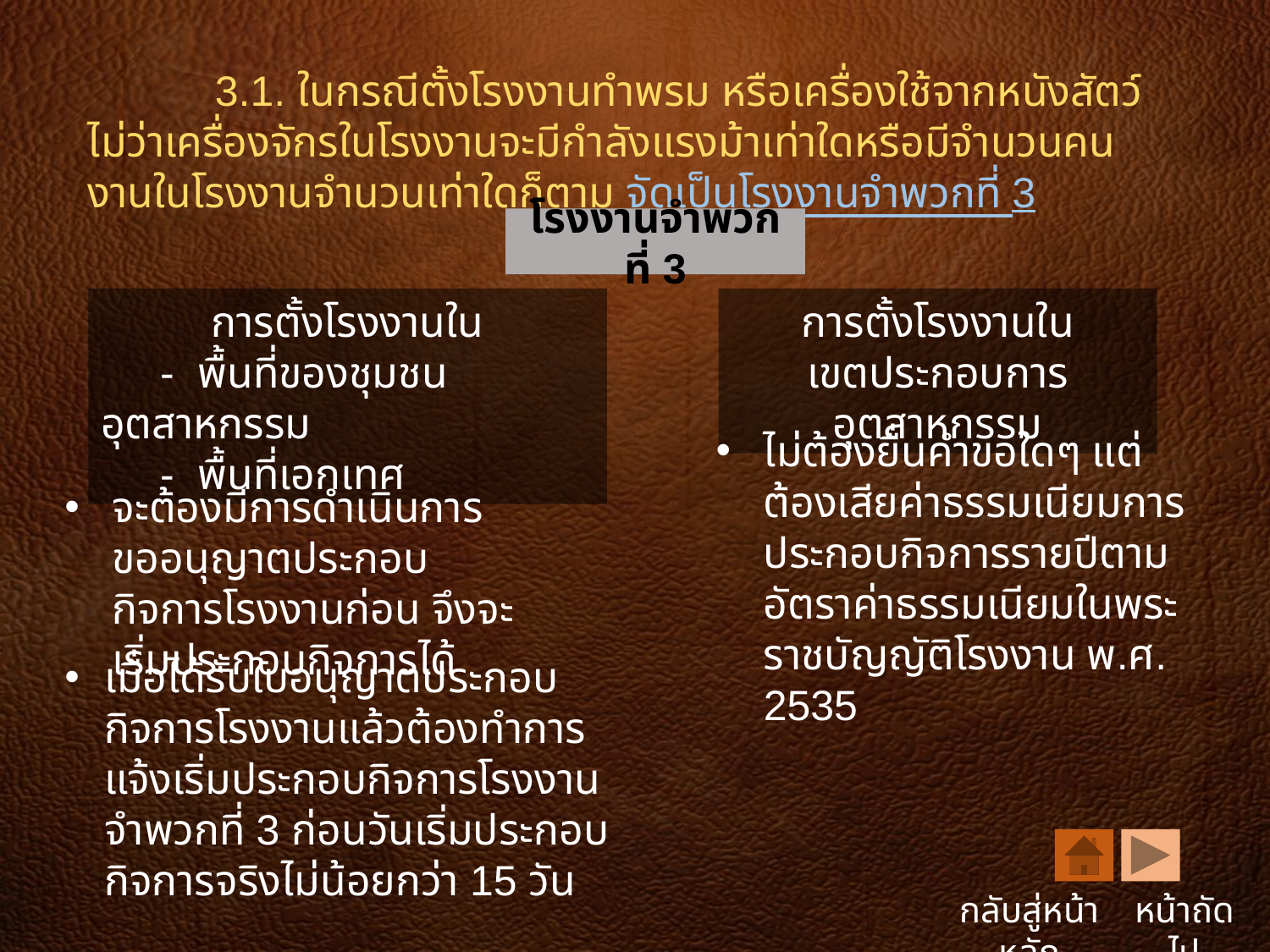

3.1. ในกรณีตั้งโรงงานทำพรม หรือเครื่องใช้จากหนังสัตว์ไม่ว่าเครื่องจักรในโรงงานจะมีกำลังแรงม้าเท่าใดหรือมีจำนวนคนงานในโรงงานจำนวนเท่าใดก็ตาม จัดเป็นโรงงานจำพวกที่ 3
โรงงานจำพวกที่ 3
การตั้งโรงงานใน
     -  พื้นที่ของชุมชนอุตสาหกรรม
     -  พื้นที่เอกเทศ
การตั้งโรงงานใน
เขตประกอบการอุตสาหกรรม
ไม่ต้องยื่นคำขอใดๆ แต่ต้องเสียค่าธรรมเนียมการประกอบกิจการรายปีตามอัตราค่าธรรมเนียมในพระราชบัญญัติโรงงาน พ.ศ. 2535
จะต้องมีการดำเนินการขออนุญาตประกอบกิจการโรงงานก่อน จึงจะเริ่มประกอบกิจการได้
เมื่อได้รับใบอนุญาตประกอบกิจการโรงงานแล้วต้องทำการแจ้งเริ่มประกอบกิจการโรงงานจำพวกที่ 3 ก่อนวันเริ่มประกอบกิจการจริงไม่น้อยกว่า 15 วัน

กลับสู่หน้าหลัก
หน้าถัดไป